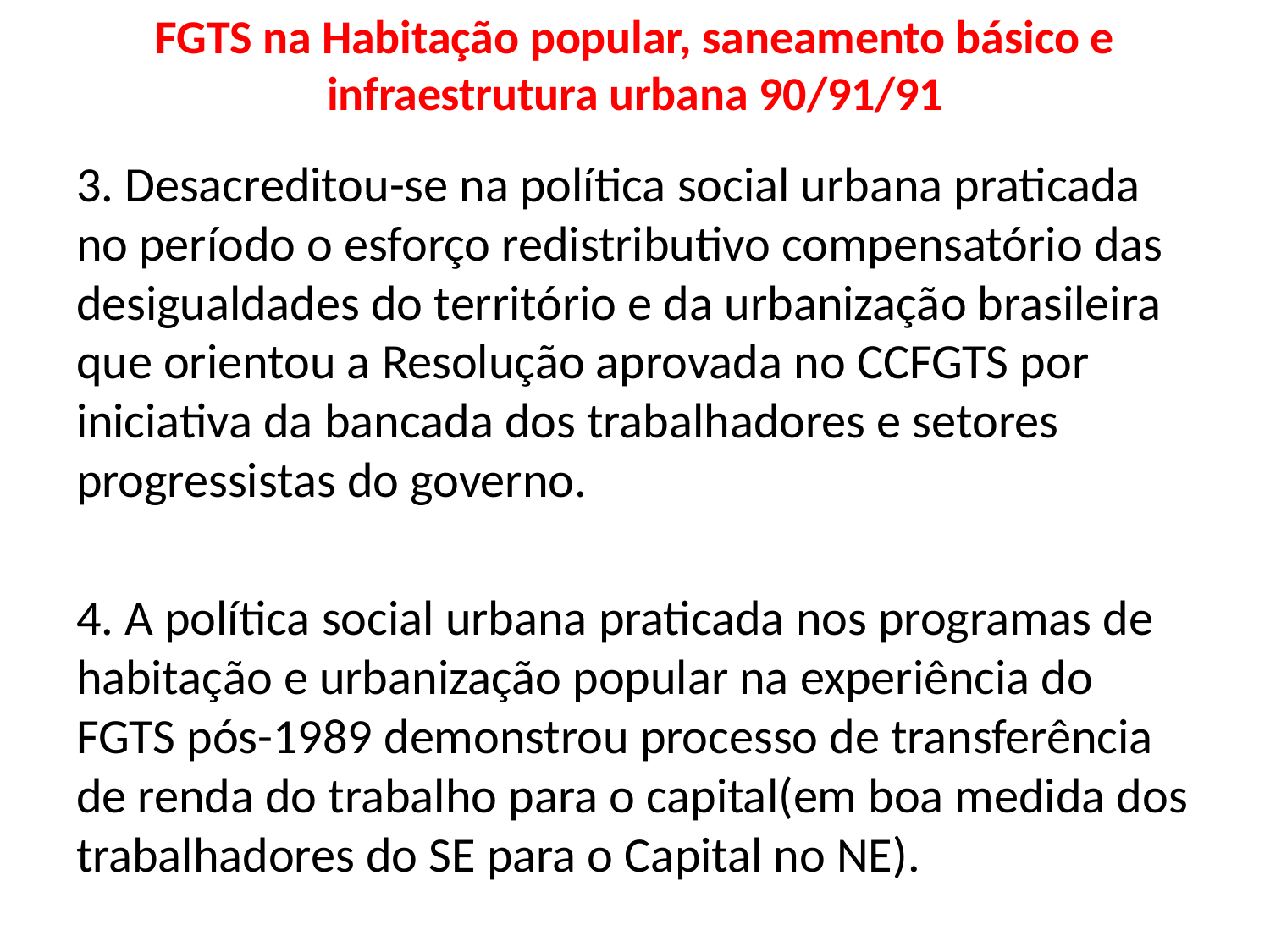

# FGTS na Habitação popular, saneamento básico e infraestrutura urbana 90/91/91
3. Desacreditou-se na política social urbana praticada no período o esforço redistributivo compensatório das desigualdades do território e da urbanização brasileira que orientou a Resolução aprovada no CCFGTS por iniciativa da bancada dos trabalhadores e setores progressistas do governo.

4. A política social urbana praticada nos programas de habitação e urbanização popular na experiência do FGTS pós-1989 demonstrou processo de transferência de renda do trabalho para o capital(em boa medida dos trabalhadores do SE para o Capital no NE).